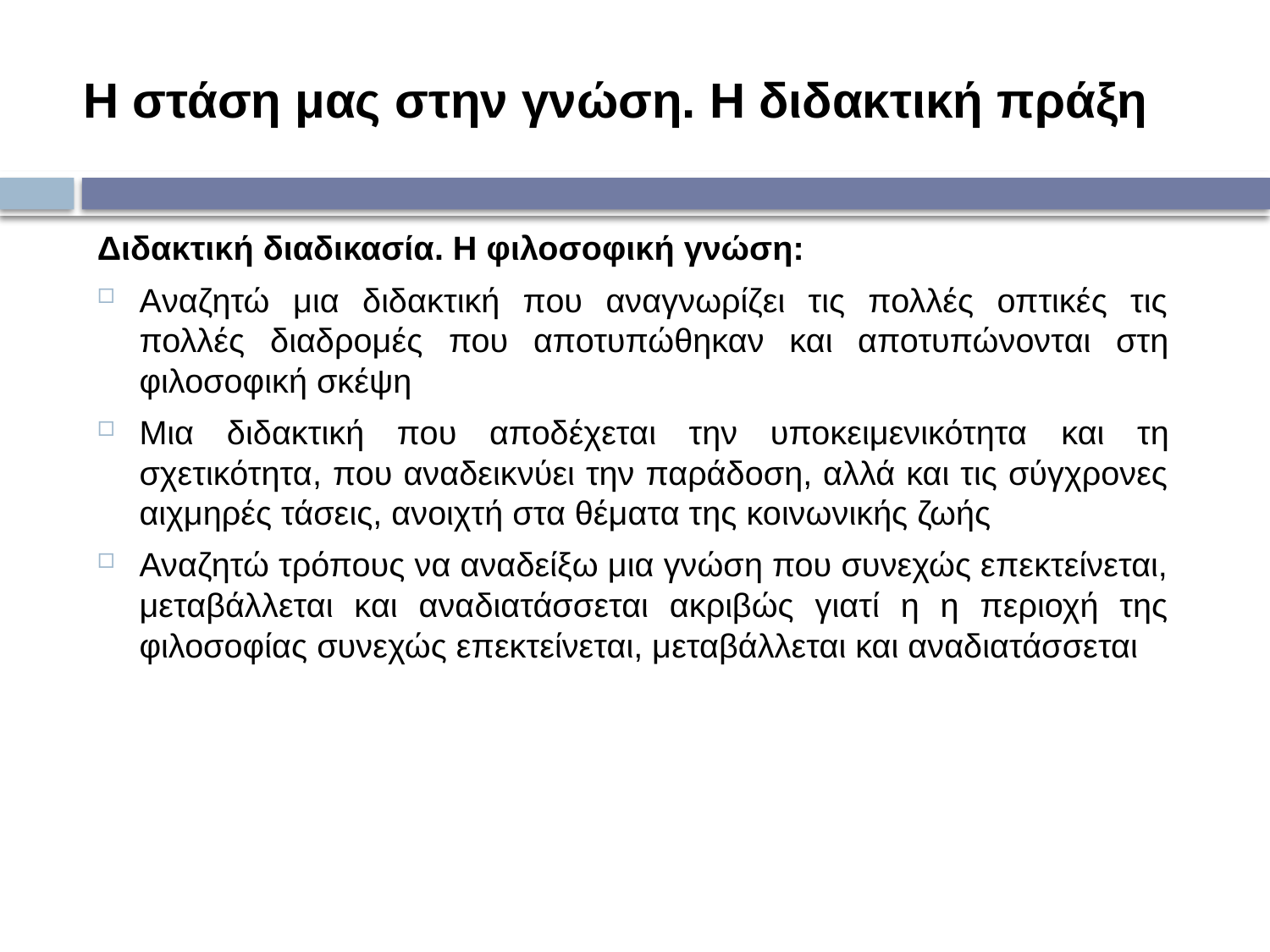

# Η στάση μας στην γνώση. Η διδακτική πράξη
Διδακτική διαδικασία. Η φιλοσοφική γνώση:
Αναζητώ μια διδακτική που αναγνωρίζει τις πολλές οπτικές τις πολλές διαδρομές που αποτυπώθηκαν και αποτυπώνονται στη φιλοσοφική σκέψη
Μια διδακτική που αποδέχεται την υποκειμενικότητα και τη σχετικότητα, που αναδεικνύει την παράδοση, αλλά και τις σύγχρονες αιχμηρές τάσεις, ανοιχτή στα θέματα της κοινωνικής ζωής
Αναζητώ τρόπους να αναδείξω μια γνώση που συνεχώς επεκτείνεται, μεταβάλλεται και αναδιατάσσεται ακριβώς γιατί η η περιοχή της φιλοσοφίας συνεχώς επεκτείνεται, μεταβάλλεται και αναδιατάσσεται